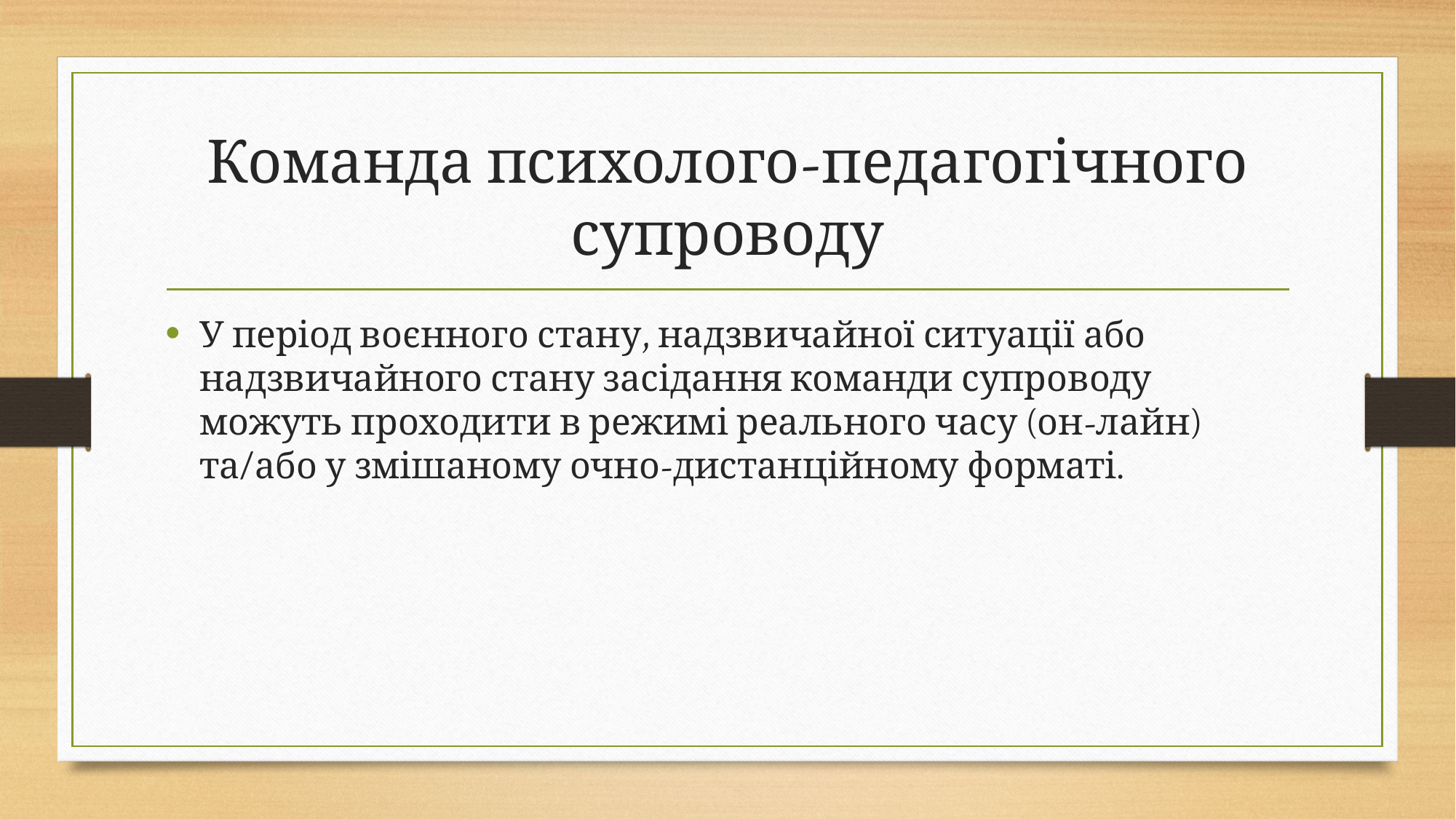

# Команда психолого-педагогічного супроводу
У період воєнного стану, надзвичайної ситуації або надзвичайного стану засідання команди супроводу можуть проходити в режимі реального часу (он-лайн) та/або у змішаному очно-дистанційному форматі.